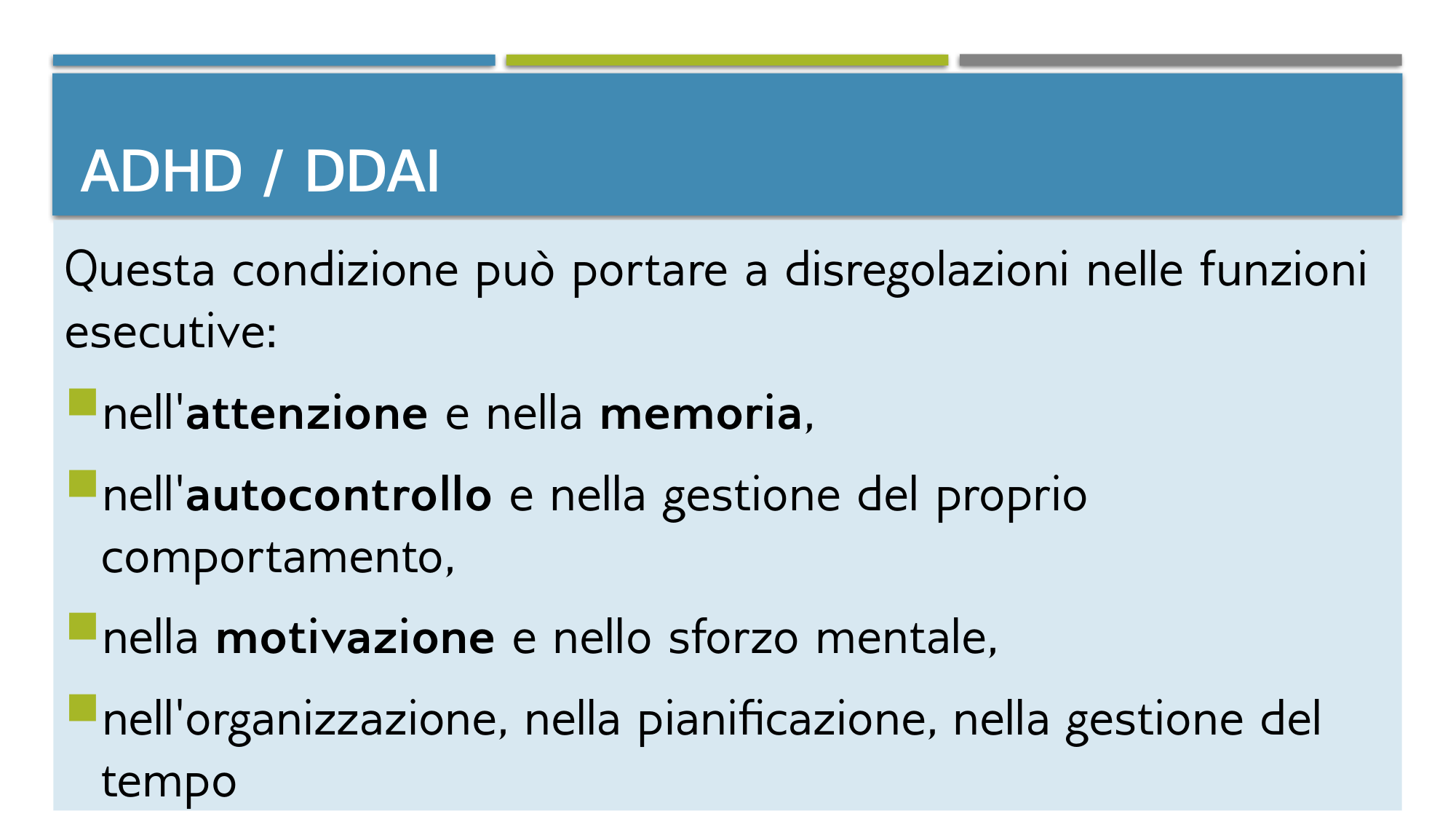

# ADHD / DDAI

Questa condizione può portare a disregolazioni nelle funzioni esecutive:
nell'attenzione e nella memoria,
nell'autocontrollo e nella gestione del proprio comportamento,
nella motivazione e nello sforzo mentale,
nell'organizzazione, nella pianificazione, nella gestione del tempo

27